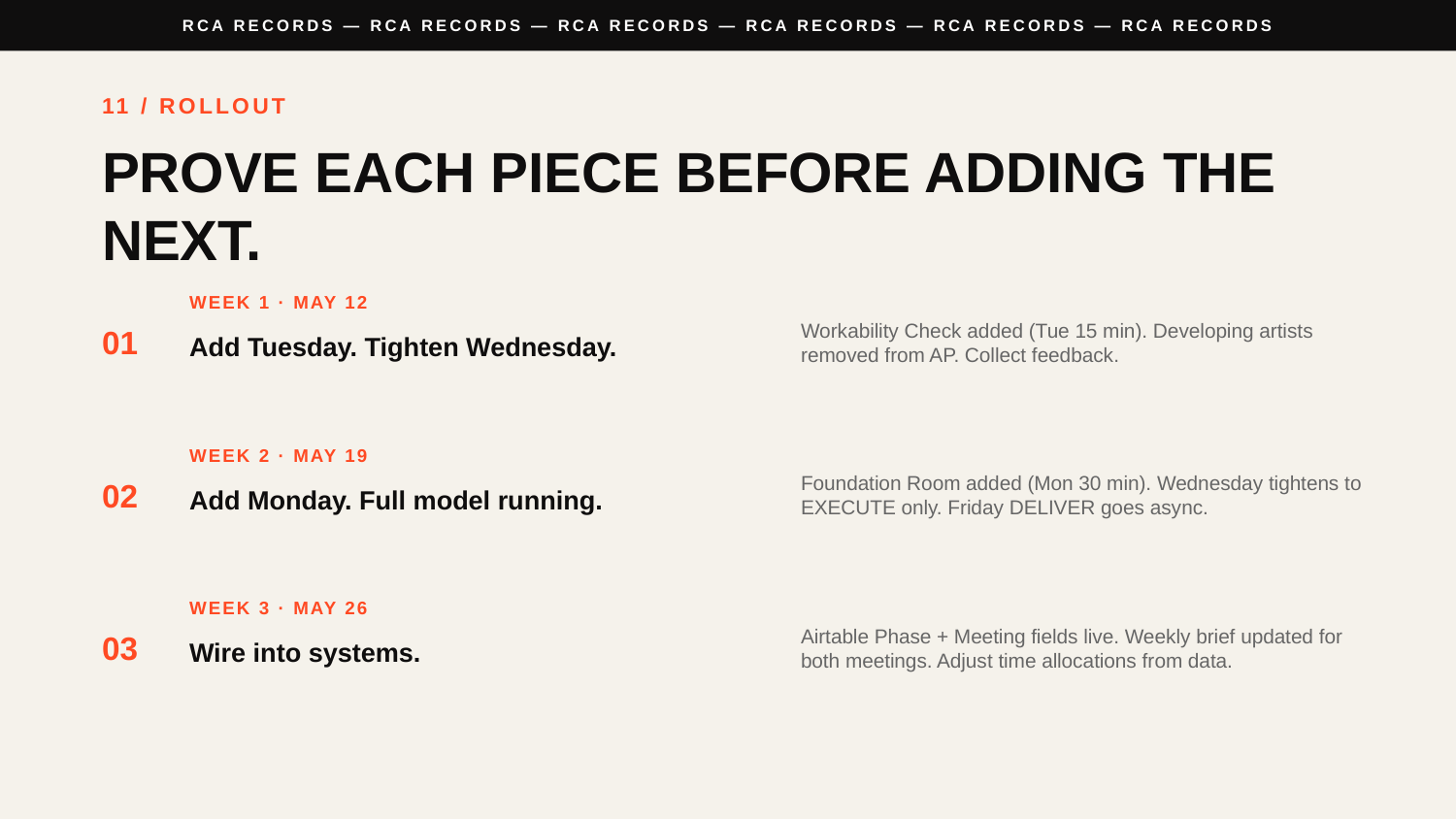

RCA RECORDS — RCA RECORDS — RCA RECORDS — RCA RECORDS — RCA RECORDS — RCA RECORDS
11 / ROLLOUT
PROVE EACH PIECE BEFORE ADDING THE NEXT.
01
WEEK 1 · MAY 12
Workability Check added (Tue 15 min). Developing artists removed from AP. Collect feedback.
Add Tuesday. Tighten Wednesday.
02
WEEK 2 · MAY 19
Foundation Room added (Mon 30 min). Wednesday tightens to EXECUTE only. Friday DELIVER goes async.
Add Monday. Full model running.
03
WEEK 3 · MAY 26
Airtable Phase + Meeting fields live. Weekly brief updated for both meetings. Adjust time allocations from data.
Wire into systems.